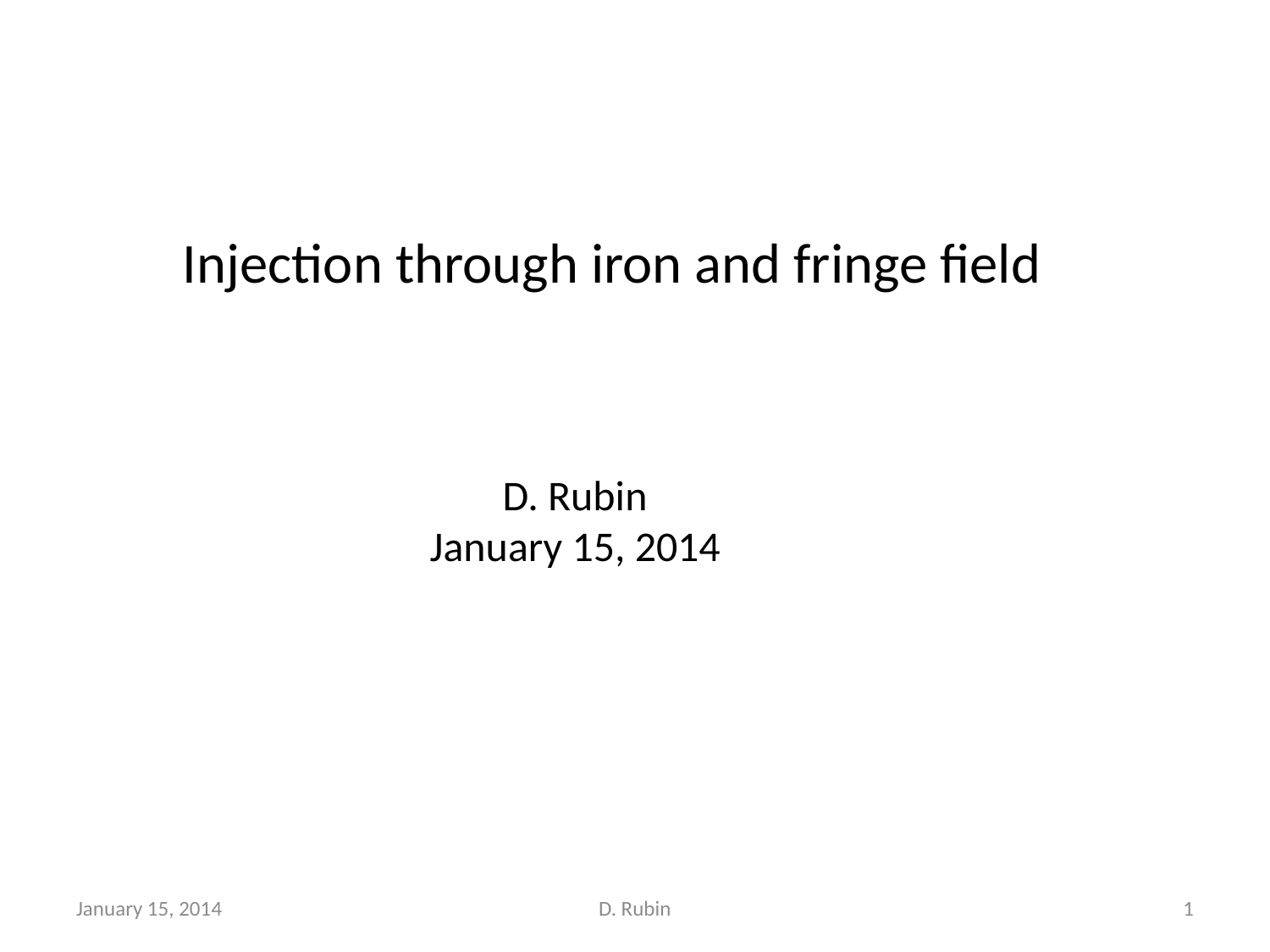

Injection through iron and fringe field
D. Rubin
January 15, 2014
January 15, 2014
D. Rubin
1